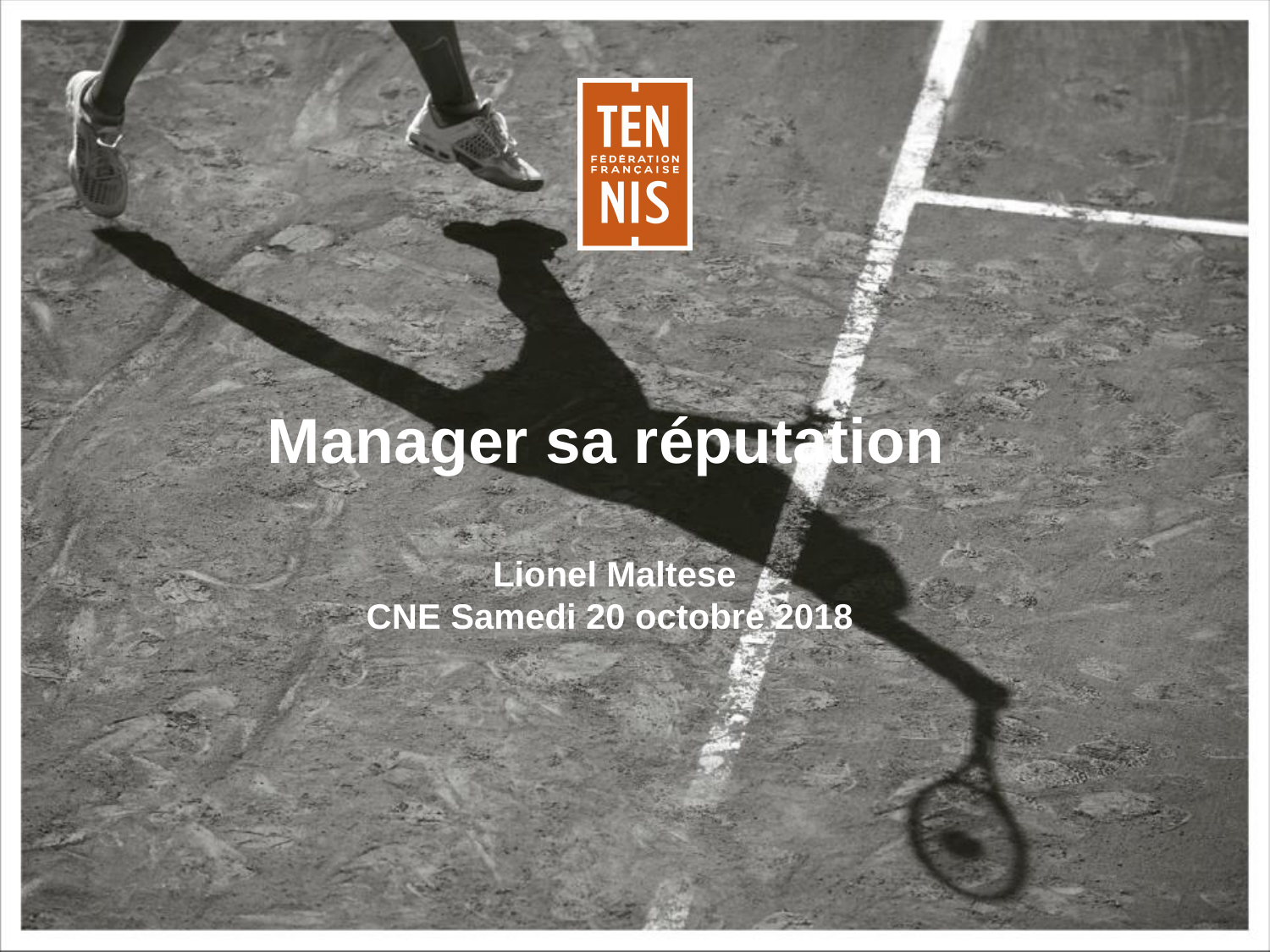

# Manager sa réputation Lionel Maltese CNE Samedi 20 octobre 2018